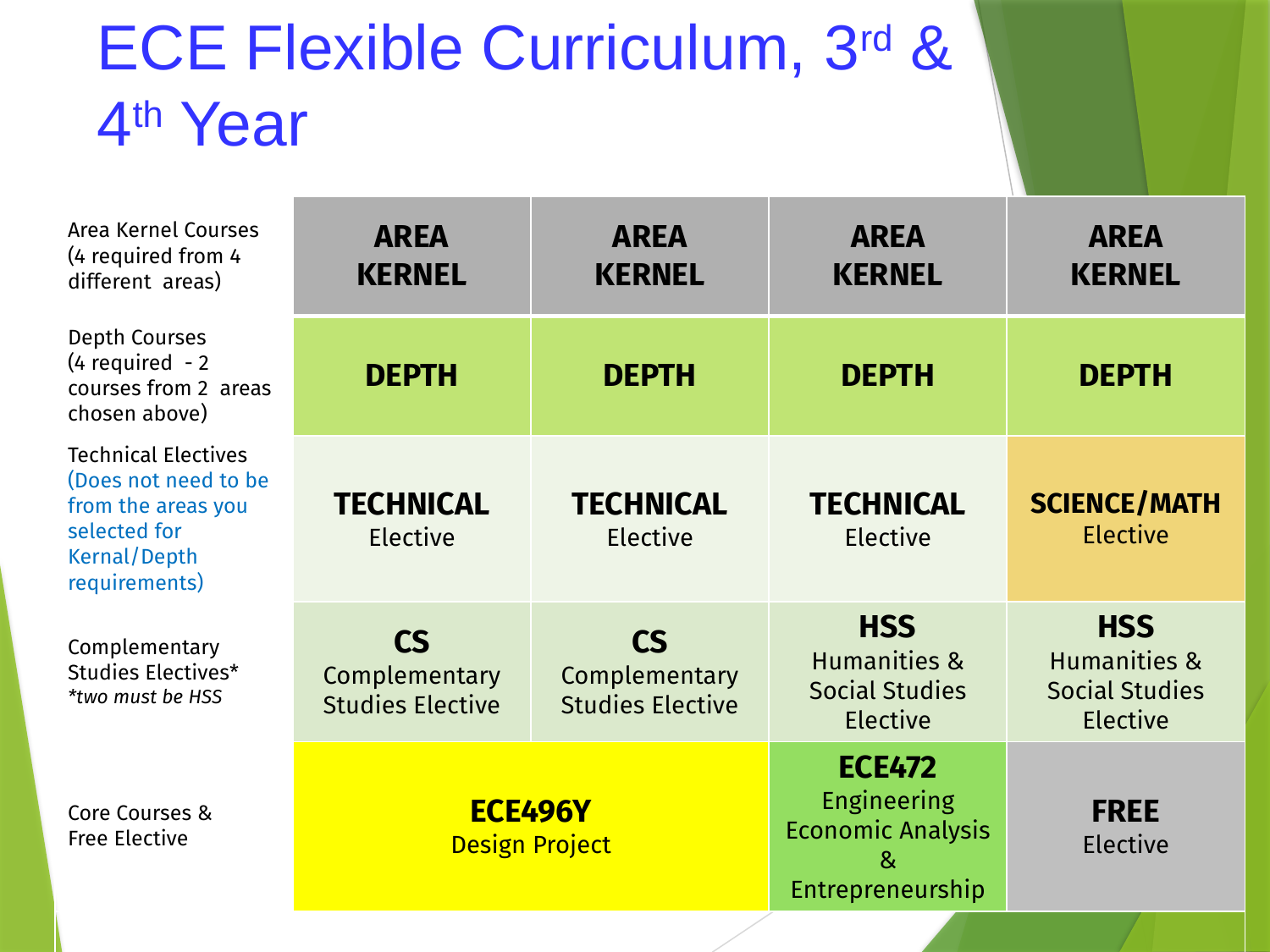

# ECE Flexible Curriculum, 3rd & 4th Year
| Area Kernel Courses (4 required from 4 different areas) | AREA KERNEL | AREA KERNEL | AREA KERNEL | AREA KERNEL |
| --- | --- | --- | --- | --- |
| Depth Courses (4 required - 2 courses from 2 areas chosen above) | DEPTH | DEPTH | DEPTH | DEPTH |
| Technical Electives (Does not need to be from the areas you selected for Kernal/Depth requirements) | TECHNICAL Elective | TECHNICAL Elective | TECHNICAL Elective | SCIENCE/MATH Elective |
| Complementary Studies Electives\* \*two must be HSS | CS Complementary Studies Elective | CS Complementary Studies Elective | HSS Humanities & Social Studies Elective | HSS Humanities & Social Studies Elective |
| Core Courses & Free Elective | ECE496Y Design Project |  | ECE472 Engineering Economic Analysis & Entrepreneurship | FREE Elective |
|  |  |  |  |  |
9